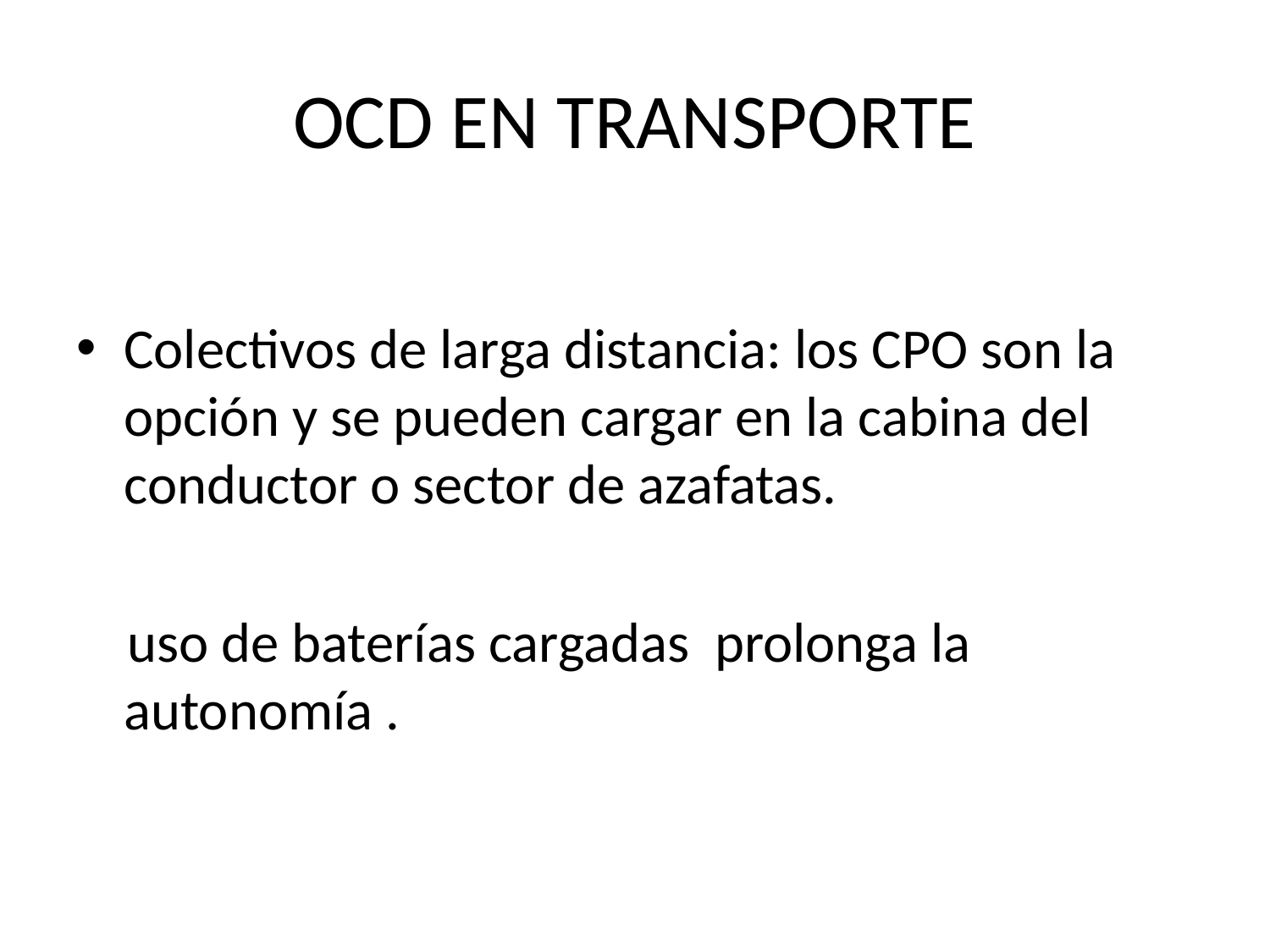

# OCD EN TRANSPORTE
Colectivos de larga distancia: los CPO son la opción y se pueden cargar en la cabina del conductor o sector de azafatas.

    uso de baterías cargadas  prolonga la autonomía .